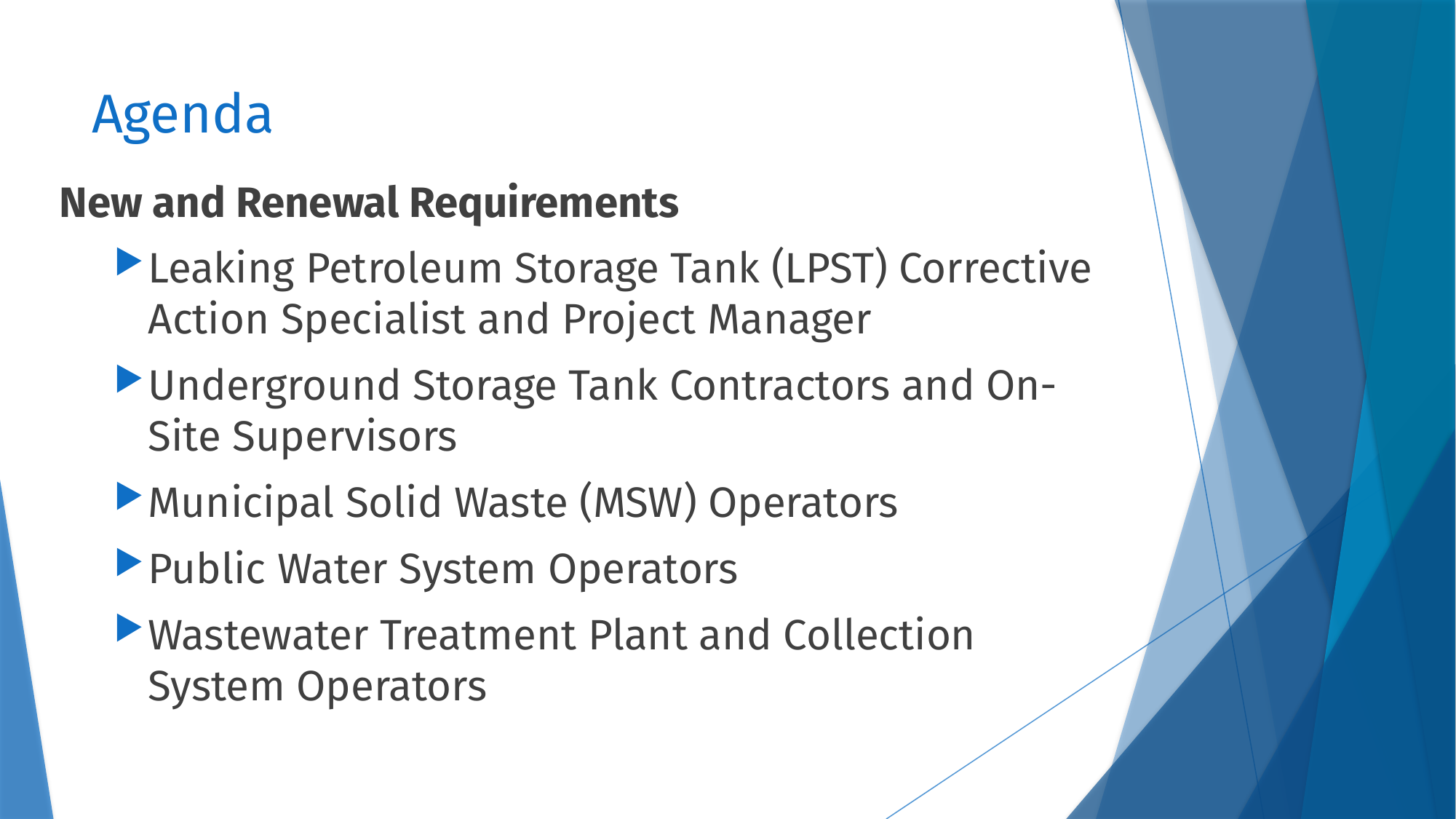

# Agenda
New and Renewal Requirements
Leaking Petroleum Storage Tank (LPST) Corrective Action Specialist and Project Manager
Underground Storage Tank Contractors and On-Site Supervisors
Municipal Solid Waste (MSW) Operators
Public Water System Operators
Wastewater Treatment Plant and Collection System Operators